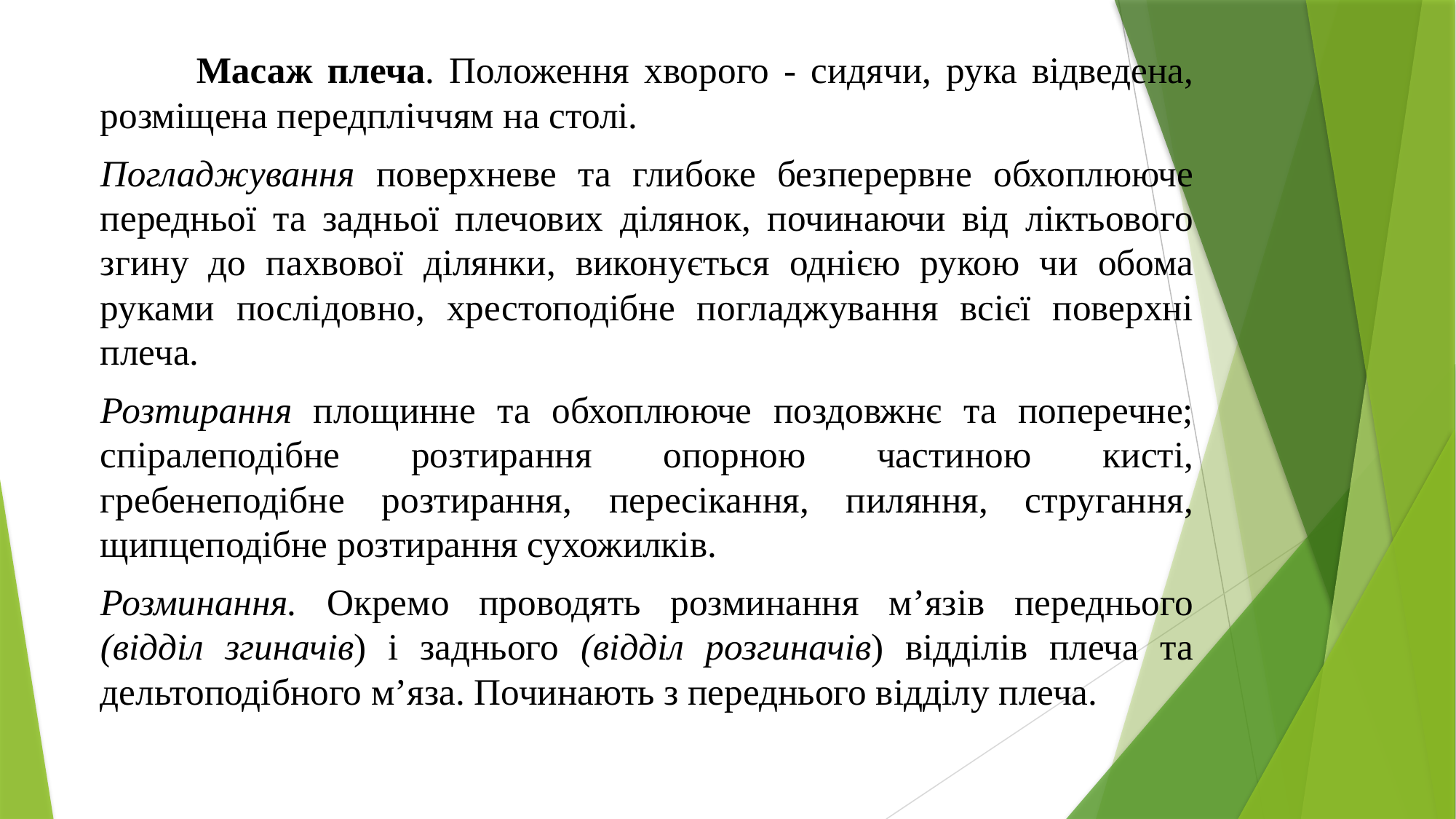

Масаж плеча. Положення хворого - сидячи, рука відведена, розміщена передпліччям на столі.
Погладжування поверхневе та глибоке безперервне обхоплююче передньої та задньої плечових ділянок, починаючи від ліктьового згину до пахвової ділянки, виконується однією рукою чи обома руками послідовно, хрестоподібне погладжування всієї поверхні плеча.
Розтирання площинне та обхоплююче поздовжнє та поперечне; спіралеподібне розтирання опорною частиною кисті, гребенеподібне розтирання, пересікання, пиляння, стругання, щипцеподібне розтирання сухожилків.
Розминання. Окремо проводять розминання м’язів переднього (відділ згиначів) і заднього (відділ розгиначів) відділів плеча та дельтоподібного м’яза. Починають з переднього відділу плеча.